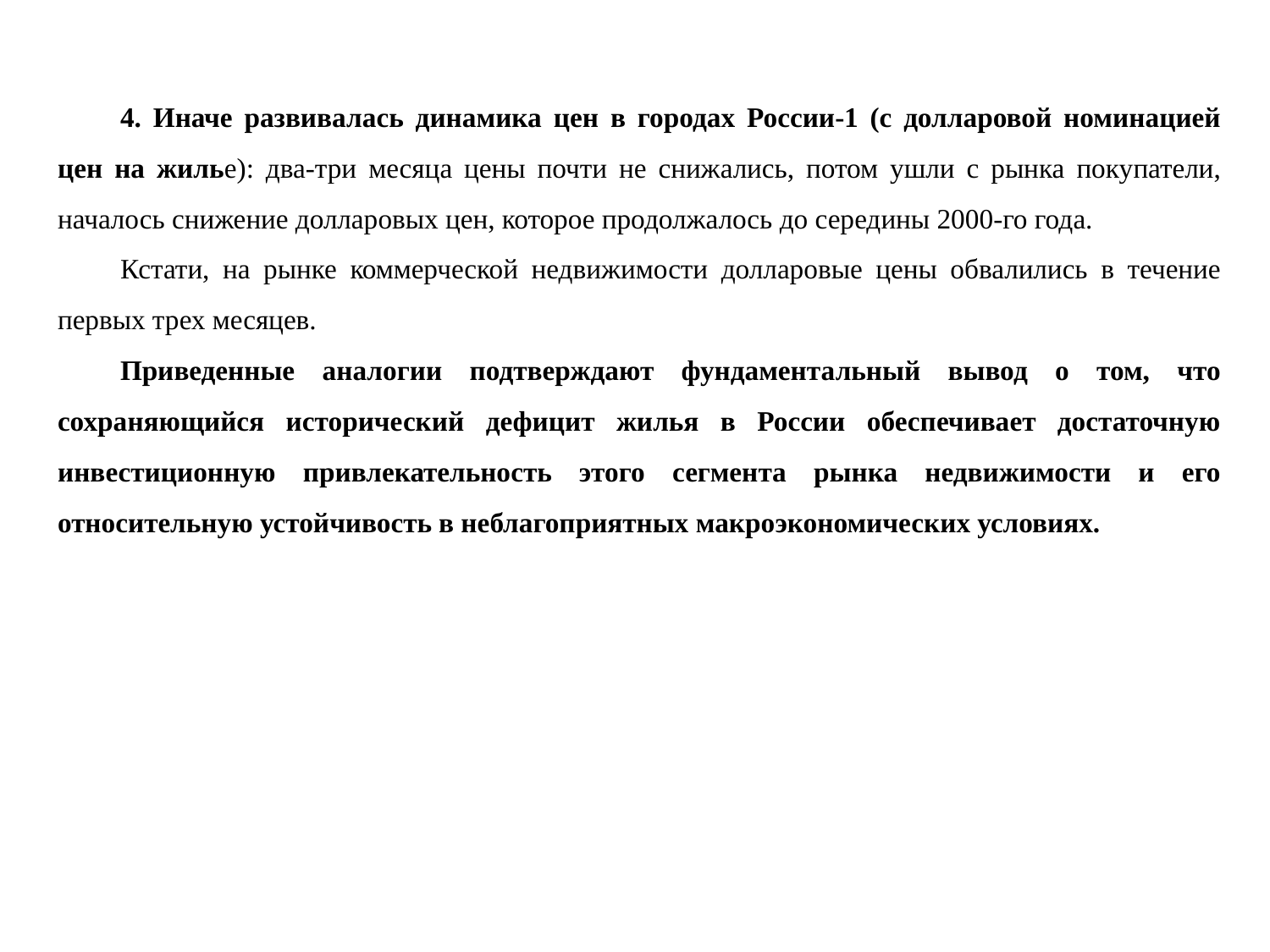

4. Иначе развивалась динамика цен в городах России-1 (с долларовой номинацией цен на жилье): два-три месяца цены почти не снижались, потом ушли с рынка покупатели, началось снижение долларовых цен, которое продолжалось до середины 2000-го года.
Кстати, на рынке коммерческой недвижимости долларовые цены обвалились в течение первых трех месяцев.
Приведенные аналогии подтверждают фундаментальный вывод о том, что сохраняющийся исторический дефицит жилья в России обеспечивает достаточную инвестиционную привлекательность этого сегмента рынка недвижимости и его относительную устойчивость в неблагоприятных макроэкономических условиях.